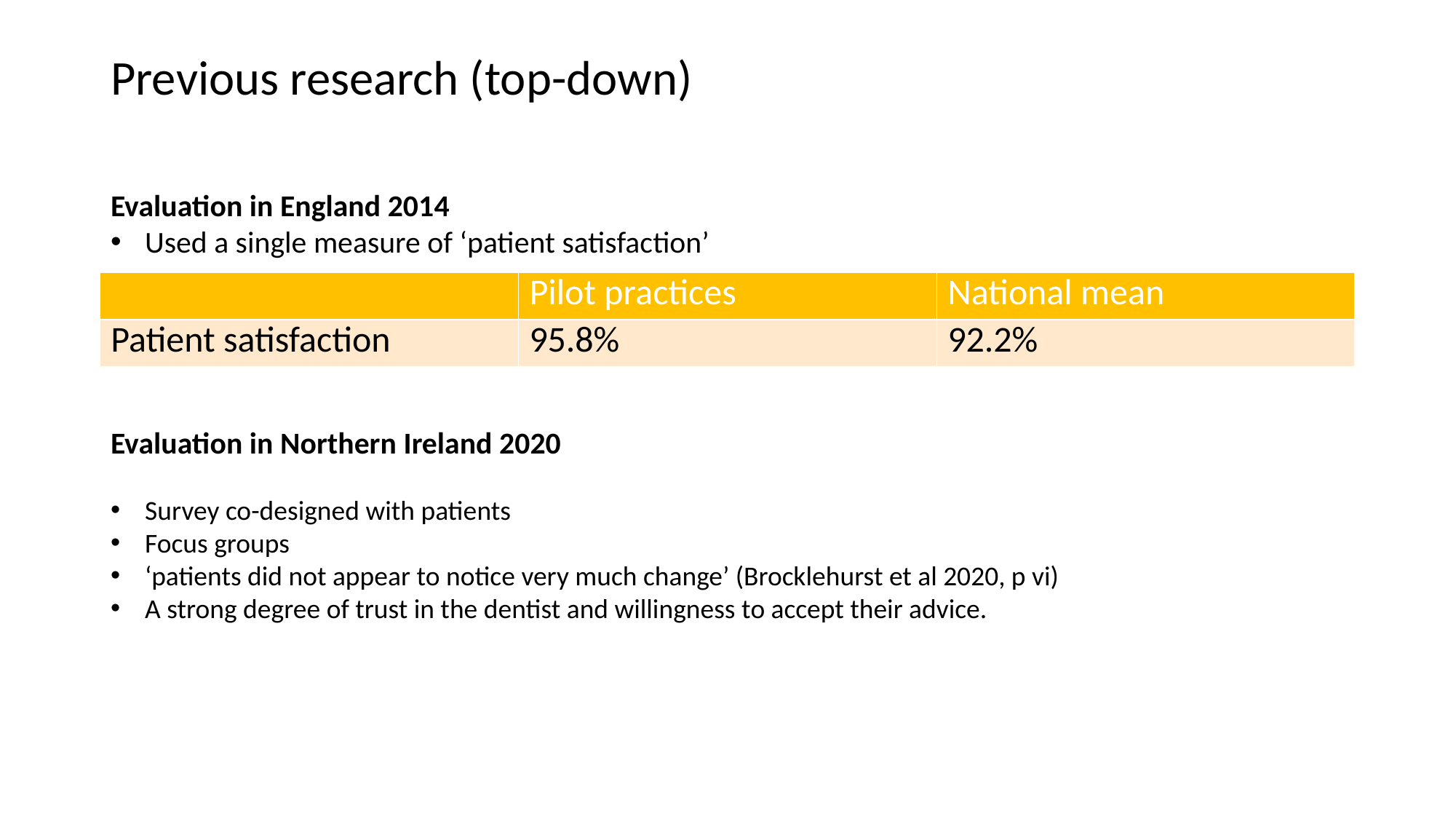

Previous research (top-down)
Evaluation in England 2014
Used a single measure of ‘patient satisfaction’
|  | Pilot practices | National mean |
| --- | --- | --- |
| Patient satisfaction | 95.8% | 92.2% |
Evaluation in Northern Ireland 2020

Survey co-designed with patients
Focus groups
‘patients did not appear to notice very much change’ (Brocklehurst et al 2020, p vi)
A strong degree of trust in the dentist and willingness to accept their advice.